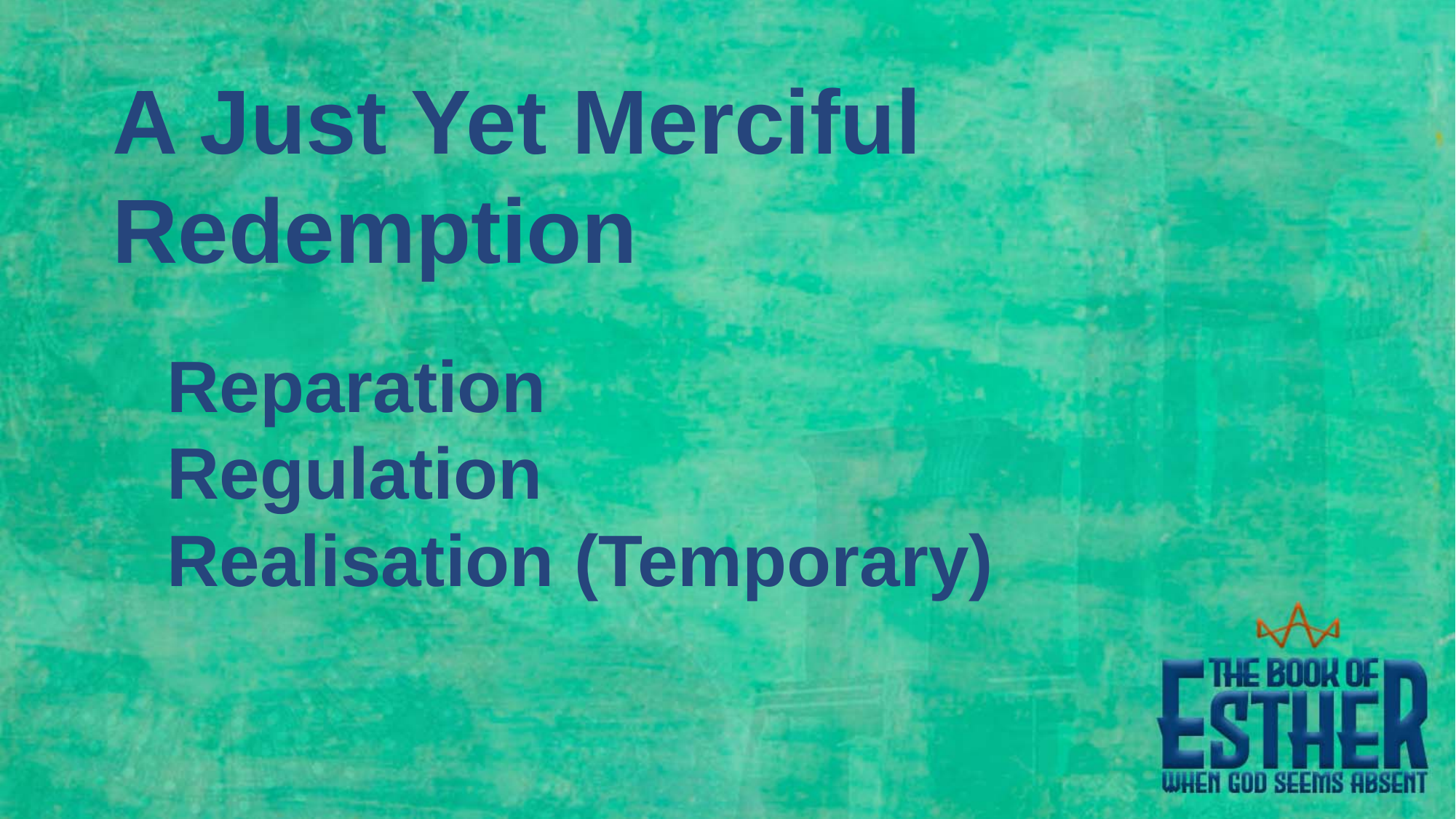

A Just Yet Merciful Redemption

Reparation
Regulation
Realisation (Temporary)